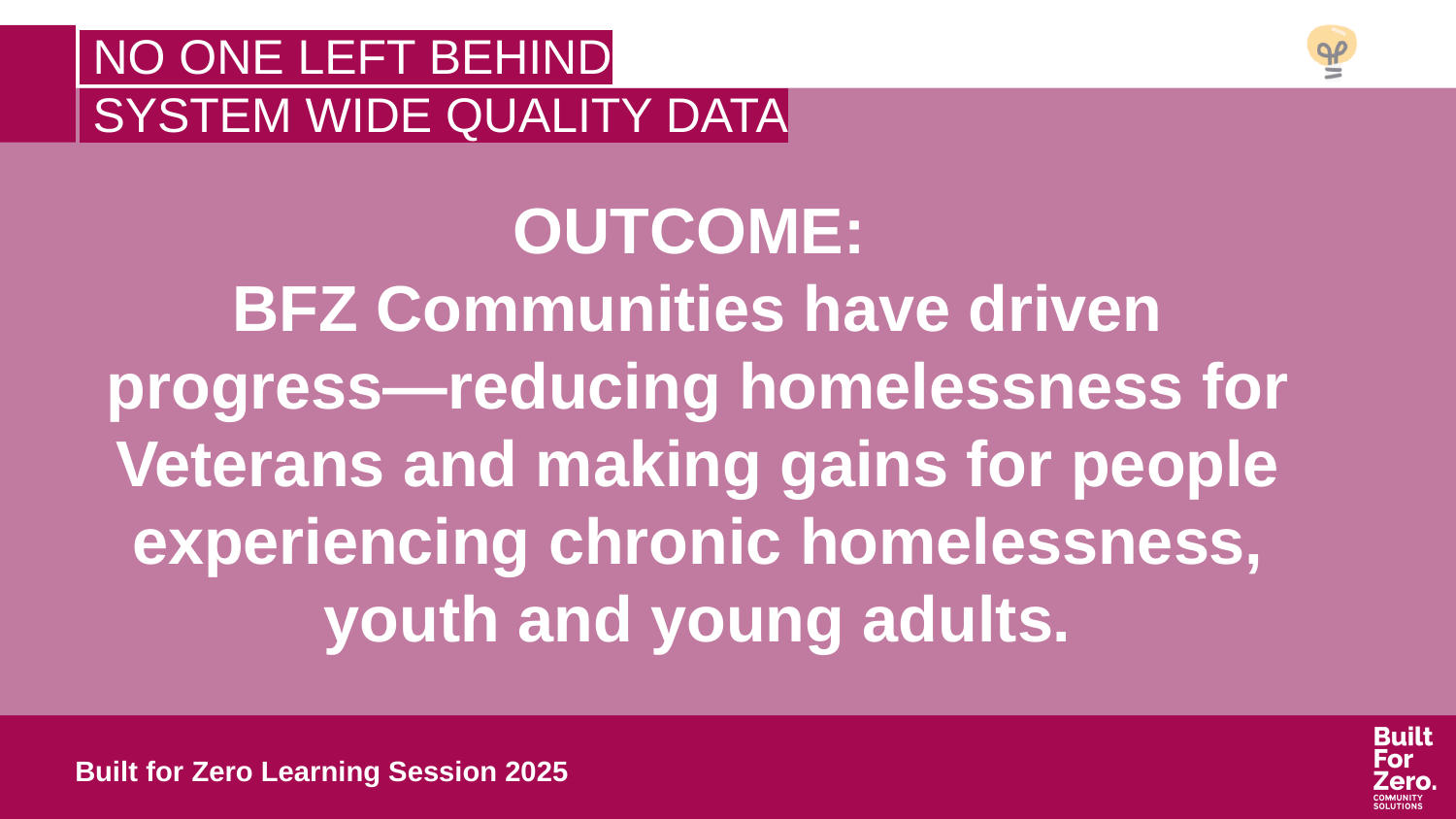

NO ONE LEFT BEHIND
 SYSTEM WIDE QUALITY DATA

1
OUTCOME:
BFZ Communities have driven progress—reducing homelessness for Veterans and making gains for people experiencing chronic homelessness, youth and young adults.